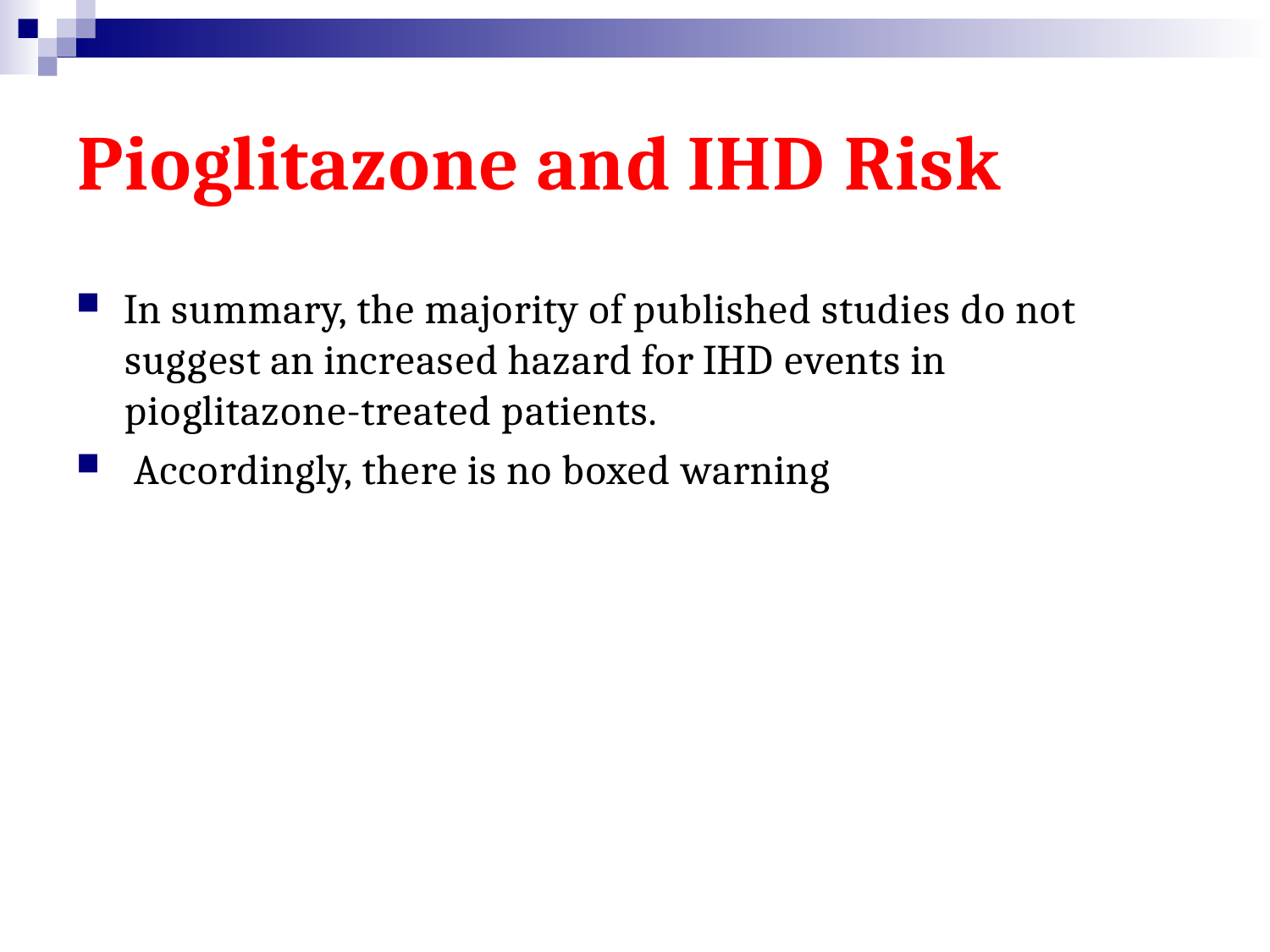

# Pioglitazone and IHD Risk
In summary, the majority of published studies do not suggest an increased hazard for IHD events in  pioglitazone-treated patients.
 Accordingly, there is no boxed warning